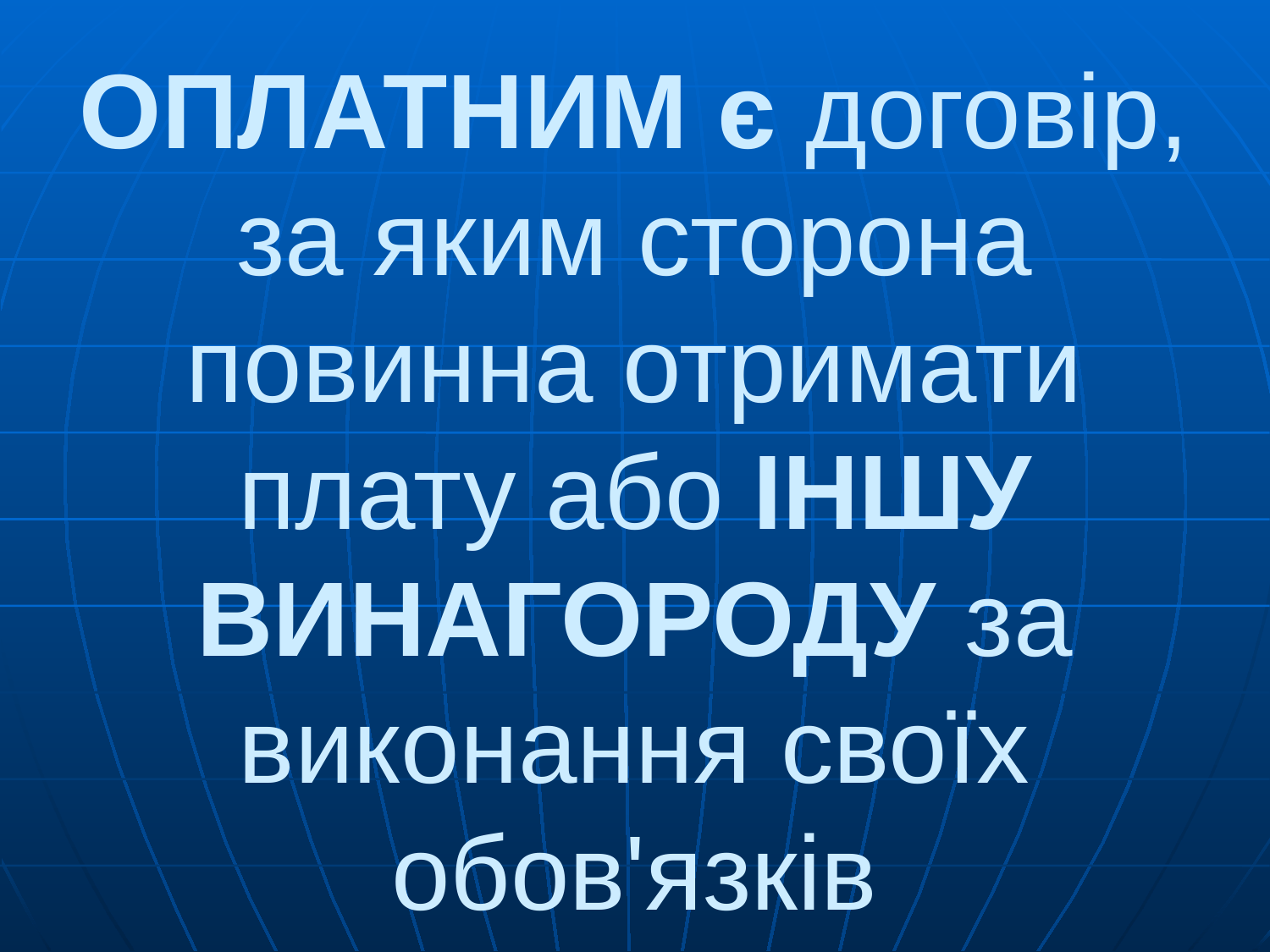

# ОПЛАТНИМ є договір, за яким сторона повинна отримати плату або ІНШУ ВИНАГОРОДУ за виконання своїх обов'язків